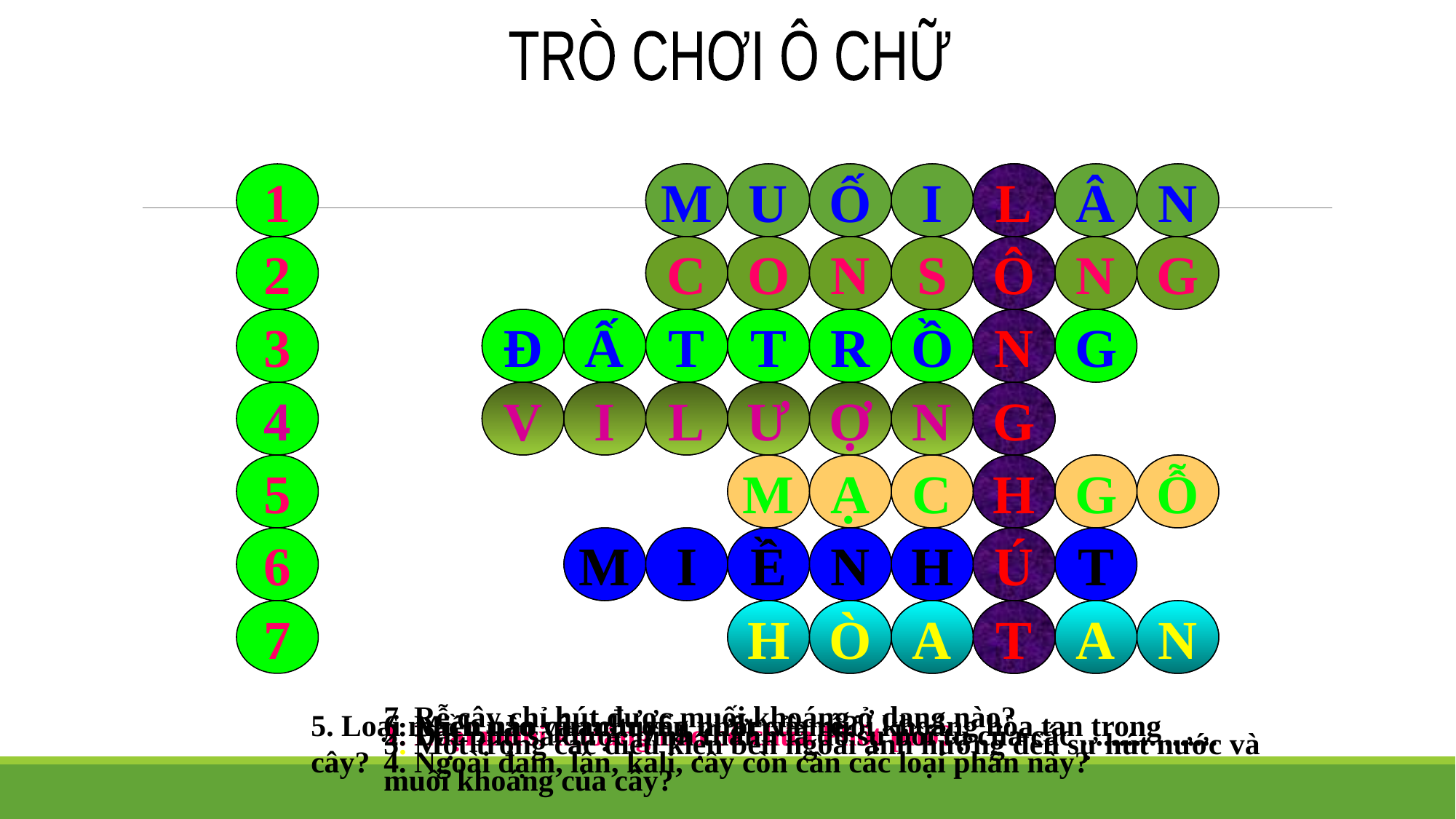

TRÒ CHƠI Ô CHỮ
1

M

U

Ố

I

L
L

Â

N
2

C

O

N

S

Ô
Ô

N

G
3

Đ

Ấ

T

T

R

Ồ

N
N

G
4

V

I

L

Ư

Ợ

N

G
G
5

M

Ạ

C

H
H

G

Ỗ
6

M

I

Ề

N

H

Ú
Ú

T
7

H

Ò

A

T
T

A

N
7. Rễ cây chỉ hút được muối khoáng ở dạng nào?
5. Loại mạch nào vận chuyển nước và muối khoáng hòa tan trong cây?
6. Miền nào quan trọng nhất của rễ?
1. Loại muói khoáng nào có chứa Phốt pho?
2. Đất phù sa được hình thành là do sự bồi tụ của các ..................
3. Một trong các điều kiện bên ngoài ảnh hưởng đến sự hút nước và muối khoáng của cây?
4. Ngoài đạm, lân, kali, cây còn cần các loại phân này?